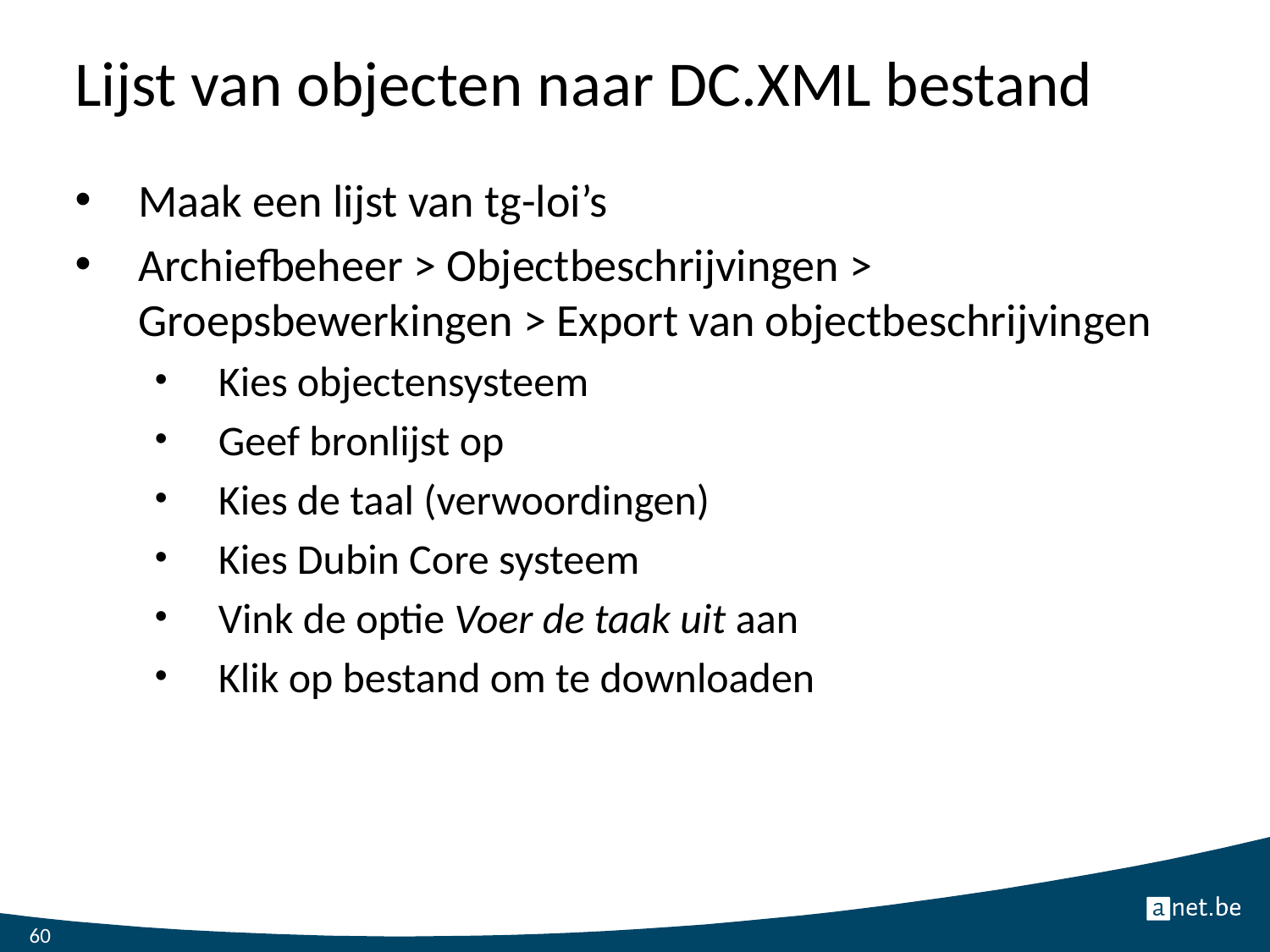

# Lijst van objecten naar DC.XML bestand
Maak een lijst van tg-loi’s
Archiefbeheer > Objectbeschrijvingen > Groepsbewerkingen > Export van objectbeschrijvingen
Kies objectensysteem
Geef bronlijst op
Kies de taal (verwoordingen)
Kies Dubin Core systeem
Vink de optie Voer de taak uit aan
Klik op bestand om te downloaden
60